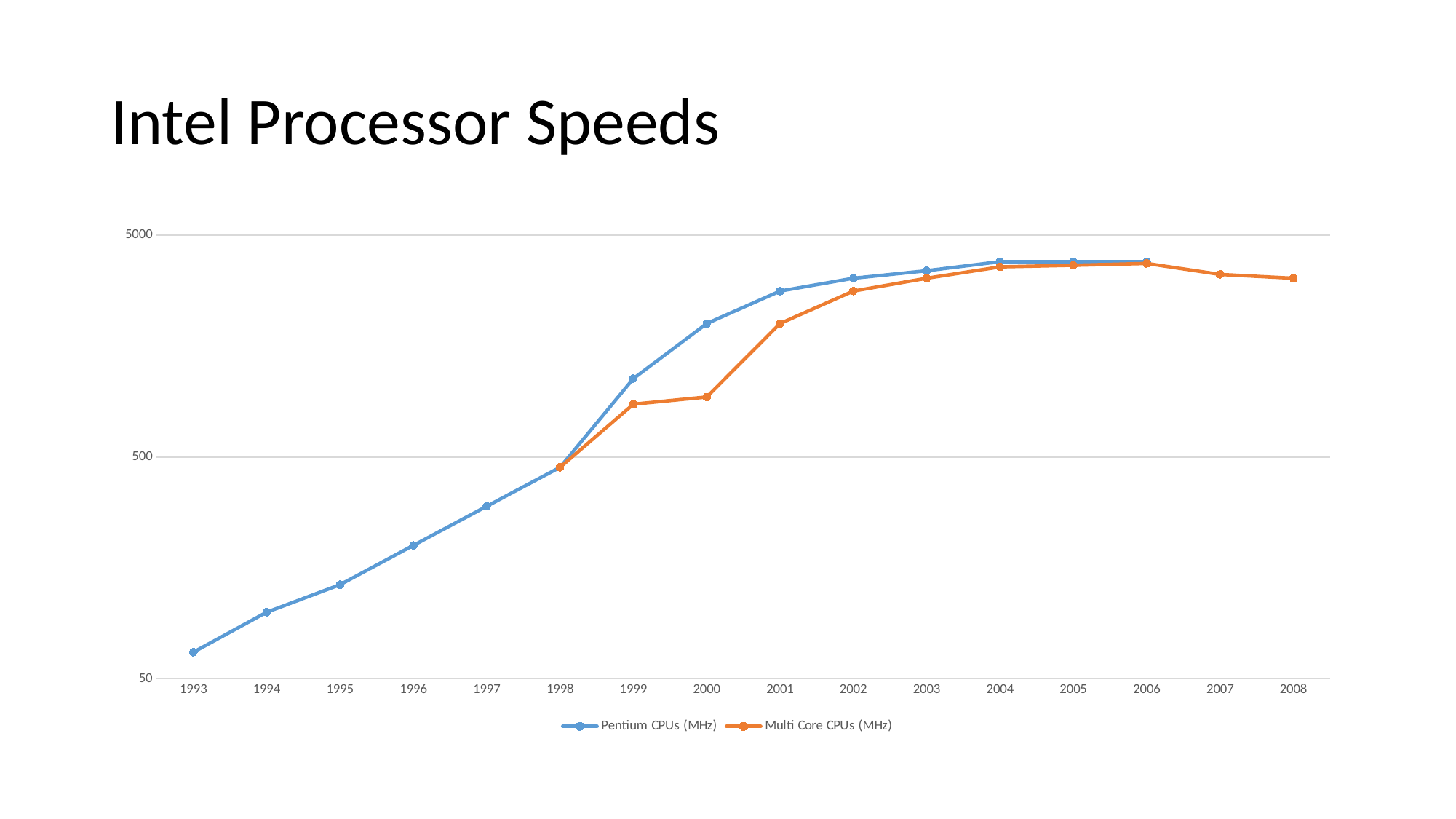

# Intel Processor Speeds

### Chart

| Category |  |  |
|---|---|---|
| 1993 | 66.0 | None |
| 1994 | 100.0 | None |
| 1995 | 133.0 | None |
| 1996 | 200.0 | None |
| 1997 | 300.0 | None |
| 1998 | 450.0 | 450.0 |
| 1999 | 1130.0 | 866.0 |
| 2000 | 2000.0 | 933.0 |
| 2001 | 2800.0 | 2000.0 |
| 2002 | 3200.0 | 2800.0 |
| 2003 | 3460.0 | 3200.0 |
| 2004 | 3800.0 | 3600.0 |
| 2005 | 3800.0 | 3660.0 |
| 2006 | 3800.0 | 3730.0 |
| 2007 | None | 3330.0 |
| 2008 | None | 3200.0 |